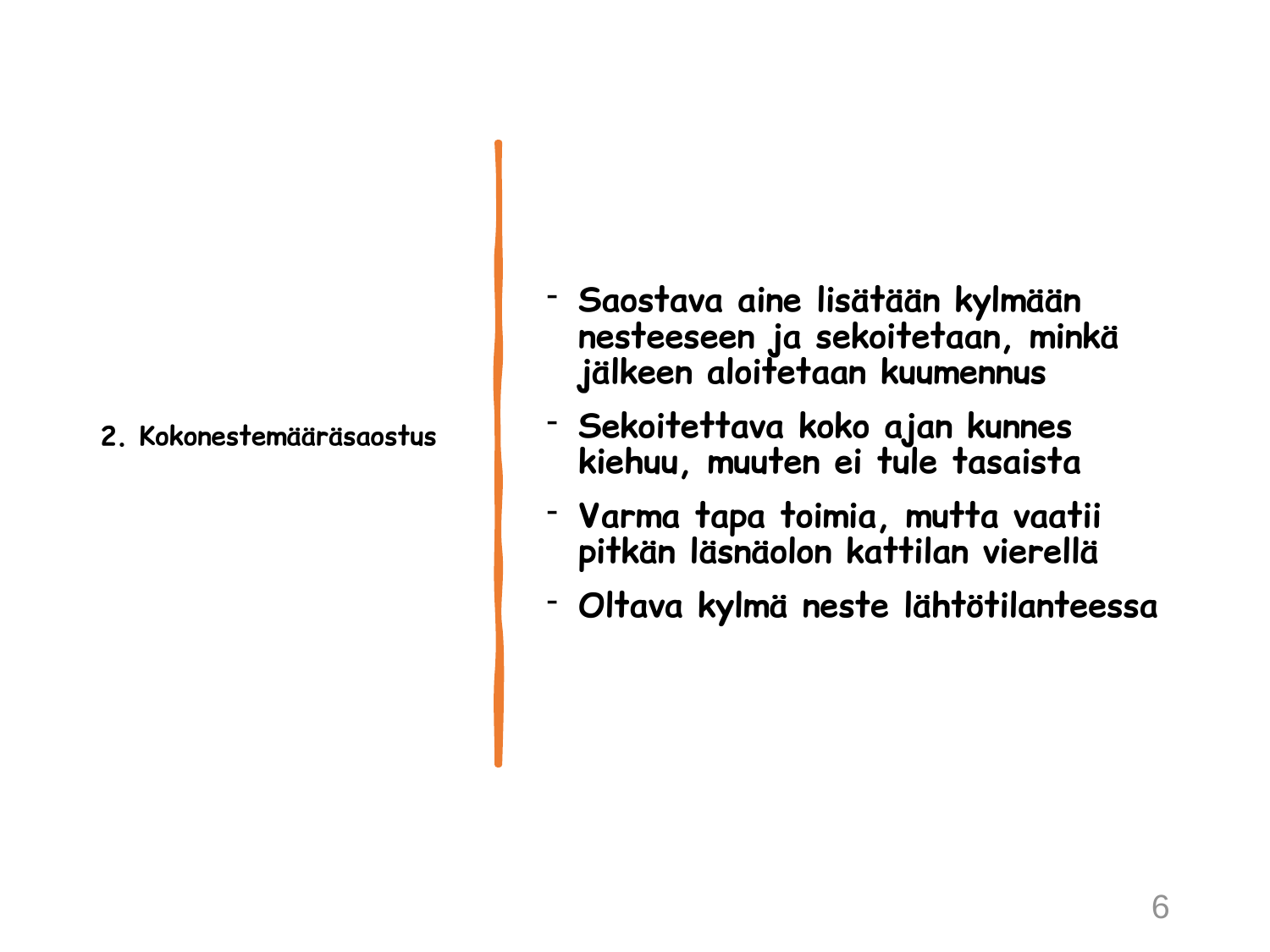

# 2. Kokonestemääräsaostus
Saostava aine lisätään kylmään nesteeseen ja sekoitetaan, minkä jälkeen aloitetaan kuumennus
Sekoitettava koko ajan kunnes kiehuu, muuten ei tule tasaista
Varma tapa toimia, mutta vaatii pitkän läsnäolon kattilan vierellä
Oltava kylmä neste lähtötilanteessa

6